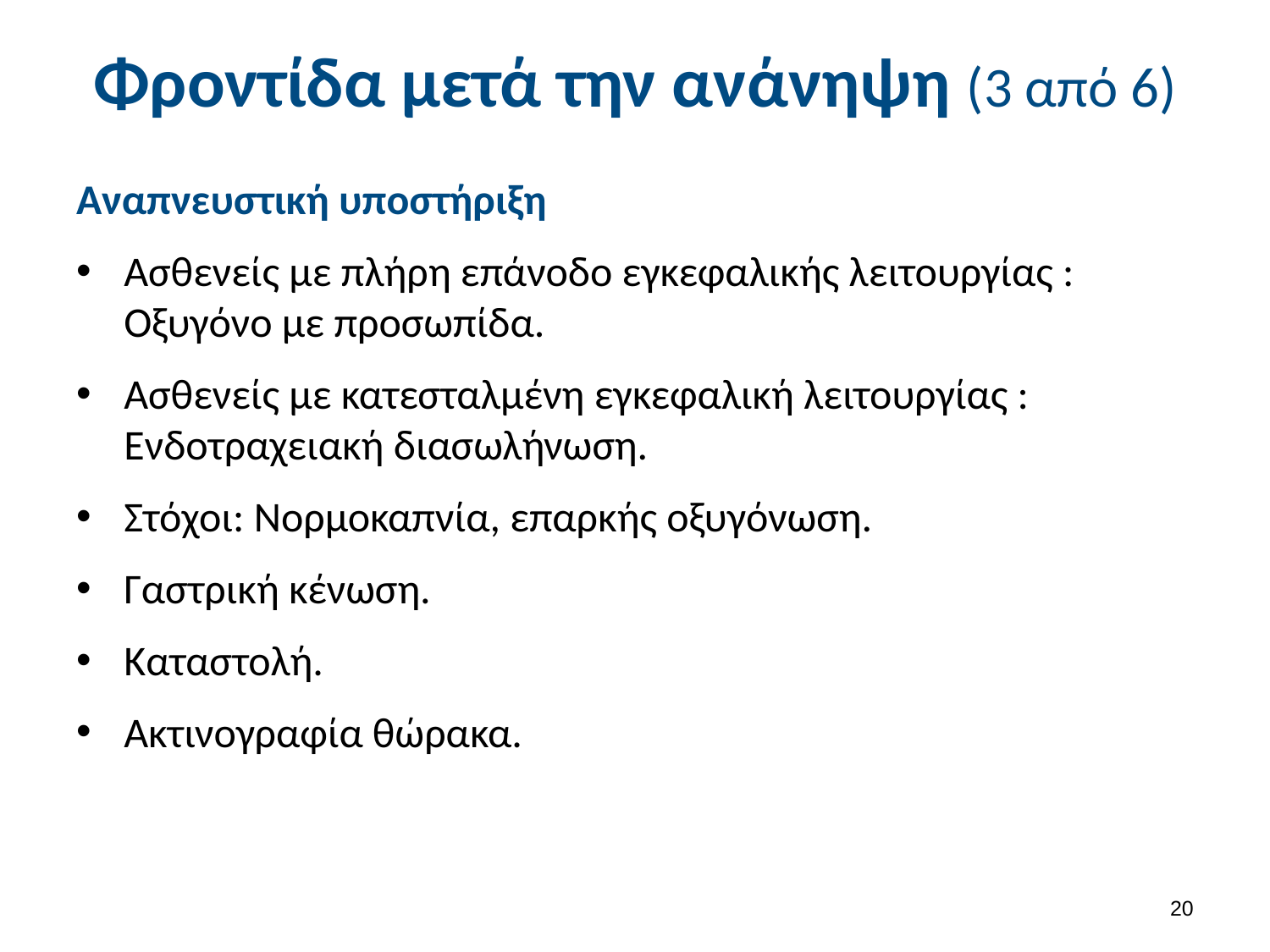

# Φροντίδα μετά την ανάνηψη (3 από 6)
Αναπνευστική υποστήριξη
Ασθενείς με πλήρη επάνοδο εγκεφαλικής λειτουργίας : Οξυγόνο με προσωπίδα.
Ασθενείς με κατεσταλμένη εγκεφαλική λειτουργίας : Ενδοτραχειακή διασωλήνωση.
Στόχοι: Νορμοκαπνία, επαρκής οξυγόνωση.
Γαστρική κένωση.
Καταστολή.
Ακτινογραφία θώρακα.

20